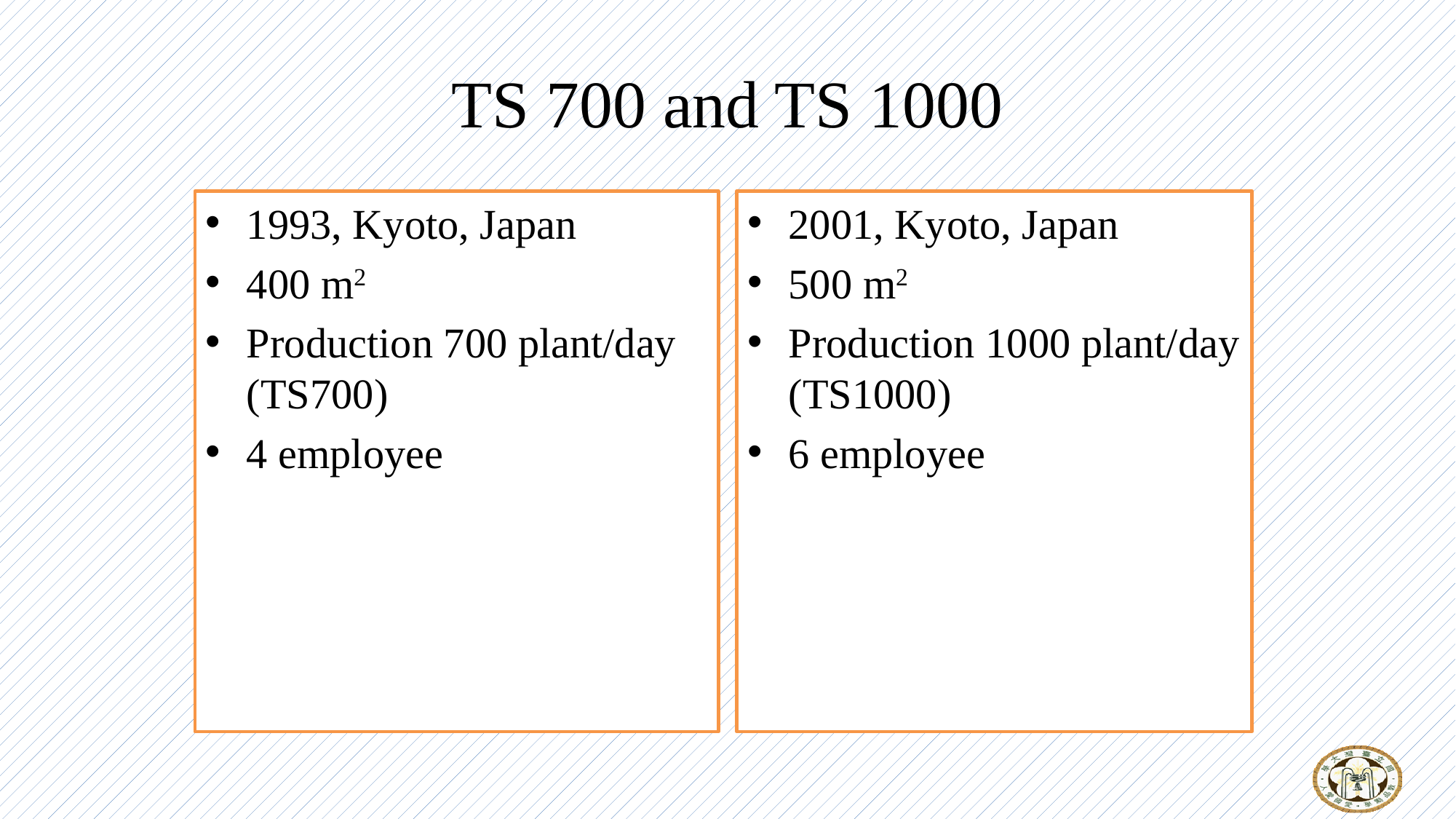

# TS 700 and TS 1000
1993, Kyoto, Japan
400 m2
Production 700 plant/day (TS700)
4 employee

2001, Kyoto, Japan
500 m2
Production 1000 plant/day (TS1000)
6 employee